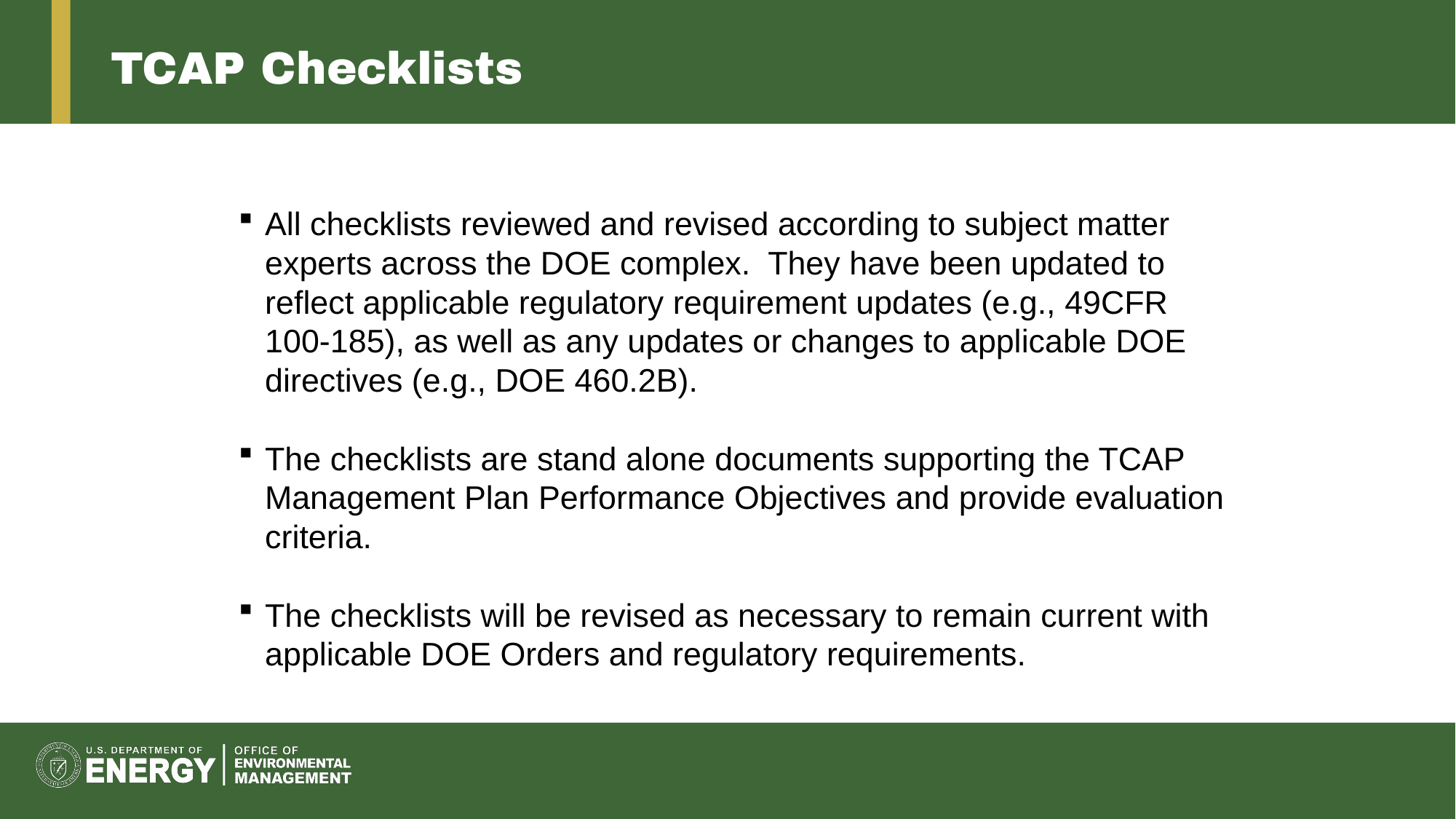

# TCAP Checklists

All checklists reviewed and revised according to subject matter experts across the DOE complex.  They have been updated to reflect applicable regulatory requirement updates (e.g., 49CFR 100-185), as well as any updates or changes to applicable DOE directives (e.g., DOE 460.2B).

The checklists are stand alone documents supporting the TCAP Management Plan Performance Objectives and provide evaluation criteria.

The checklists will be revised as necessary to remain current with applicable DOE Orders and regulatory requirements.